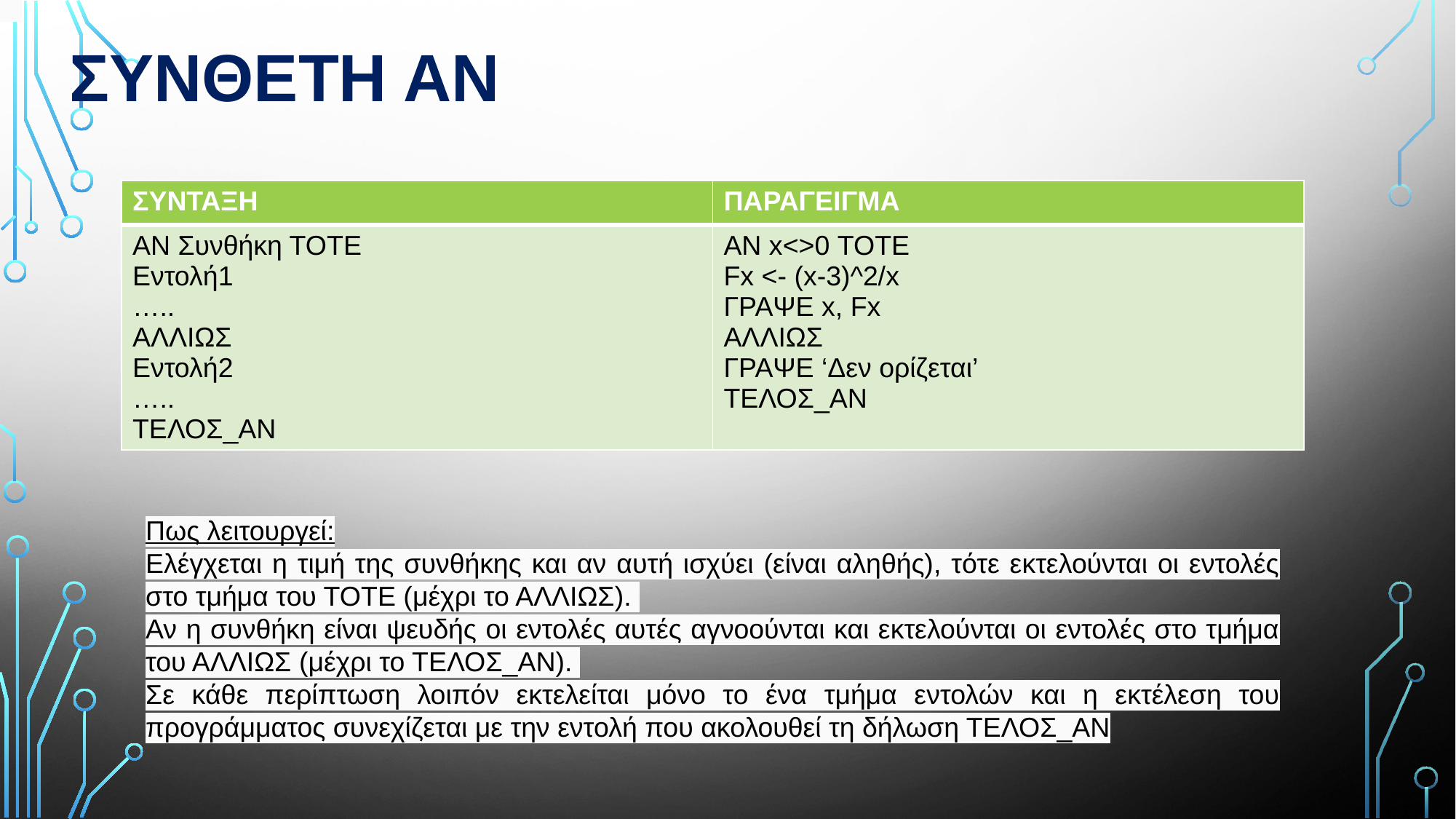

# Συνθετη ΑΝ
| ΣΥΝΤΑΞΗ | ΠΑΡΑΓΕΙΓΜΑ |
| --- | --- |
| ΑΝ Συνθήκη ΤΟΤΕ Εντολή1 ….. ΑΛΛΙΩΣ Εντολή2 ….. ΤΕΛΟΣ\_ΑΝ | ΑΝ x<>0 ΤΟΤΕ Fx <- (x-3)^2/x ΓΡΑΨΕ x, Fx ΑΛΛΙΩΣ ΓΡΑΨΕ ‘Δεν ορίζεται’ ΤΕΛΟΣ\_ΑΝ |
Πως λειτουργεί:
Ελέγχεται η τιμή της συνθήκης και αν αυτή ισχύει (είναι αληθής), τότε εκτελούνται οι εντολές στο τμήμα του ΤΟΤΕ (μέχρι το ΑΛΛΙΩΣ).
Αν η συνθήκη είναι ψευδής οι εντολές αυτές αγνοούνται και εκτελούνται οι εντολές στο τμήμα του ΑΛΛΙΩΣ (μέχρι το ΤΕΛΟΣ_ΑΝ).
Σε κάθε περίπτωση λοιπόν εκτελείται μόνο το ένα τμήμα εντολών και η εκτέλεση του προγράμματος συνεχίζεται με την εντολή που ακολουθεί τη δήλωση ΤΕΛΟΣ_ΑΝ